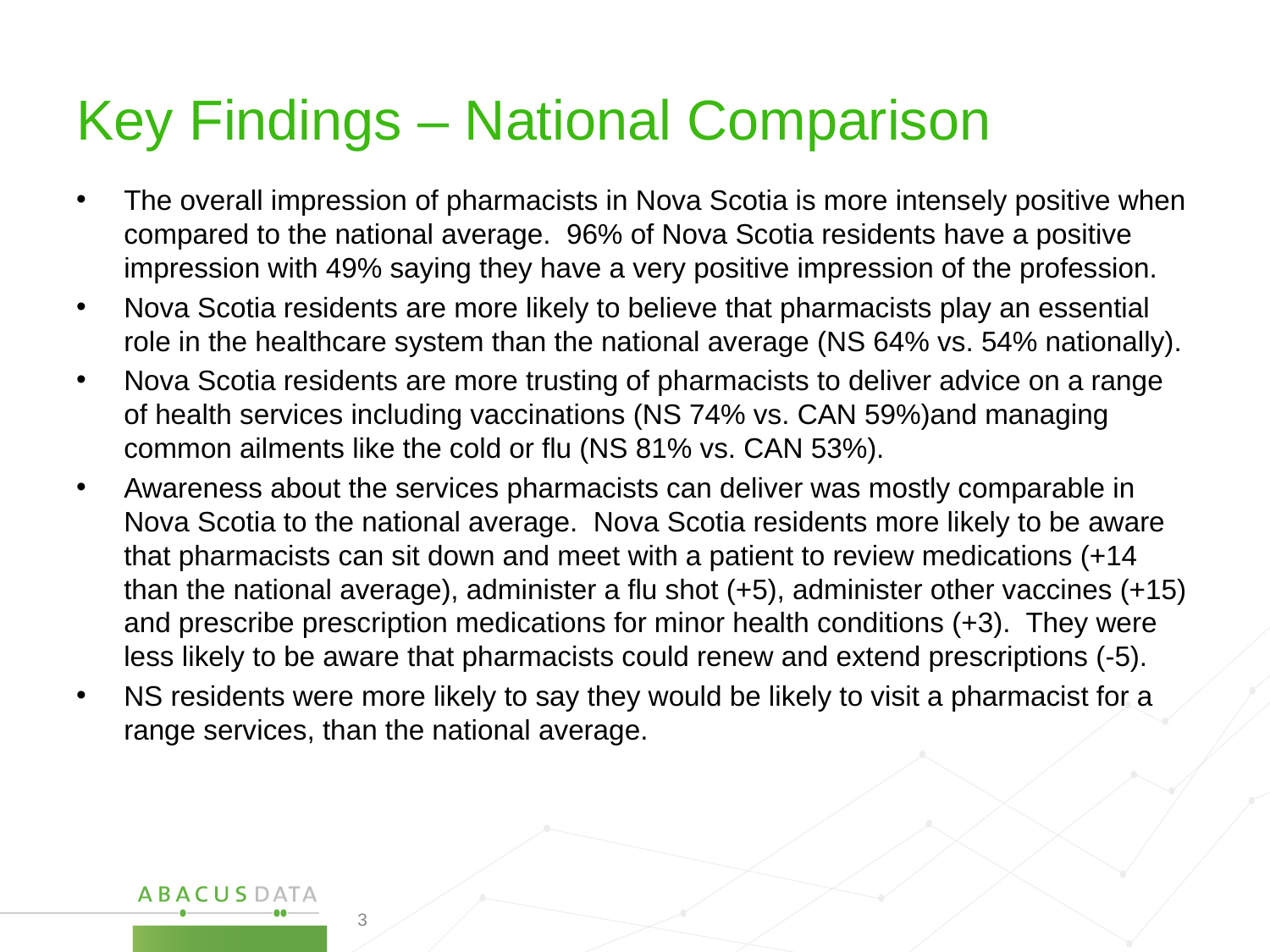

# Key Findings – National Comparison
The overall impression of pharmacists in Nova Scotia is more intensely positive when compared to the national average.  96% of Nova Scotia residents have a positive impression with 49% saying they have a very positive impression of the profession.
Nova Scotia residents are more likely to believe that pharmacists play an essential role in the healthcare system than the national average (NS 64% vs. 54% nationally).
Nova Scotia residents are more trusting of pharmacists to deliver advice on a range of health services including vaccinations (NS 74% vs. CAN 59%)and managing common ailments like the cold or flu (NS 81% vs. CAN 53%).
Awareness about the services pharmacists can deliver was mostly comparable in Nova Scotia to the national average.  Nova Scotia residents more likely to be aware that pharmacists can sit down and meet with a patient to review medications (+14 than the national average), administer a flu shot (+5), administer other vaccines (+15) and prescribe prescription medications for minor health conditions (+3).  They were less likely to be aware that pharmacists could renew and extend prescriptions (-5).
NS residents were more likely to say they would be likely to visit a pharmacist for a range services, than the national average.
3